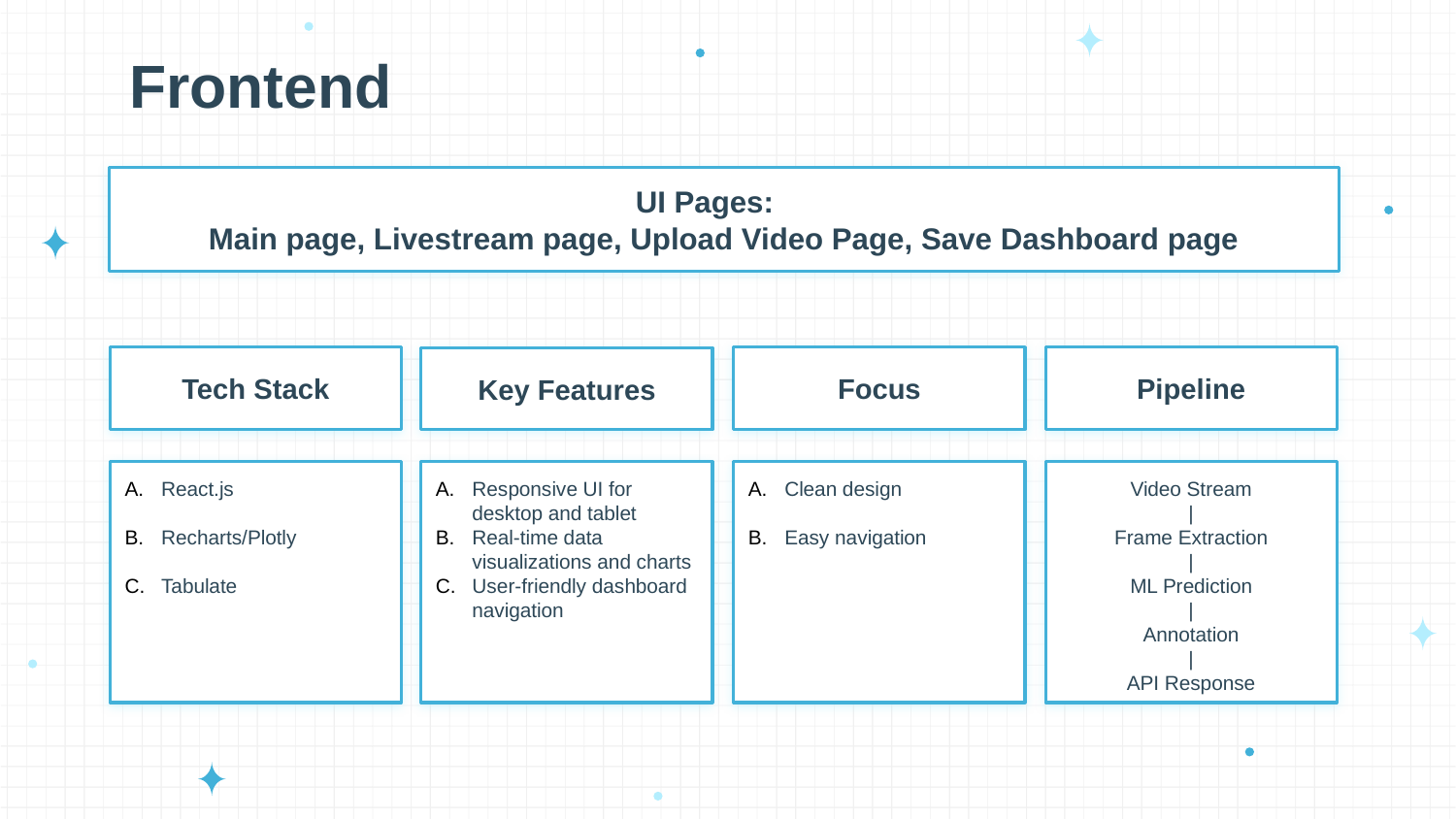

# Frontend
UI Pages:
Main page, Livestream page, Upload Video Page, Save Dashboard page
Tech Stack
Focus
Pipeline
Key Features
React.js

Recharts/Plotly

Tabulate
Responsive UI for desktop and tablet
Real-time data visualizations and charts
User-friendly dashboard navigation
Clean design

Easy navigation
Video Stream
|
Frame Extraction
|
ML Prediction
|
Annotation
|
API Response